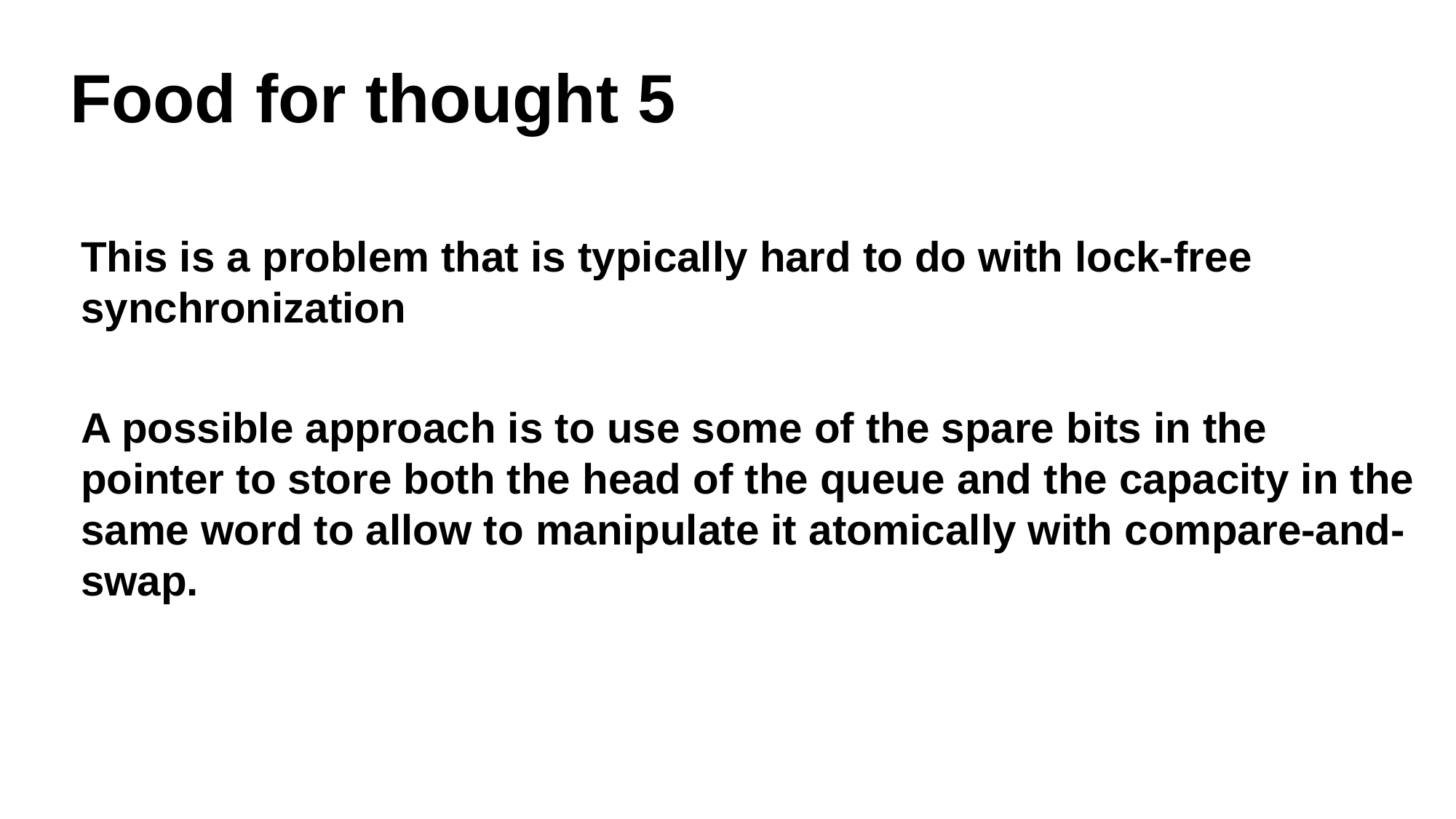

# Food for thought 5
This is a problem that is typically hard to do with lock-free synchronization

A possible approach is to use some of the spare bits in the pointer to store both the head of the queue and the capacity in the same word to allow to manipulate it atomically with compare-and-swap.